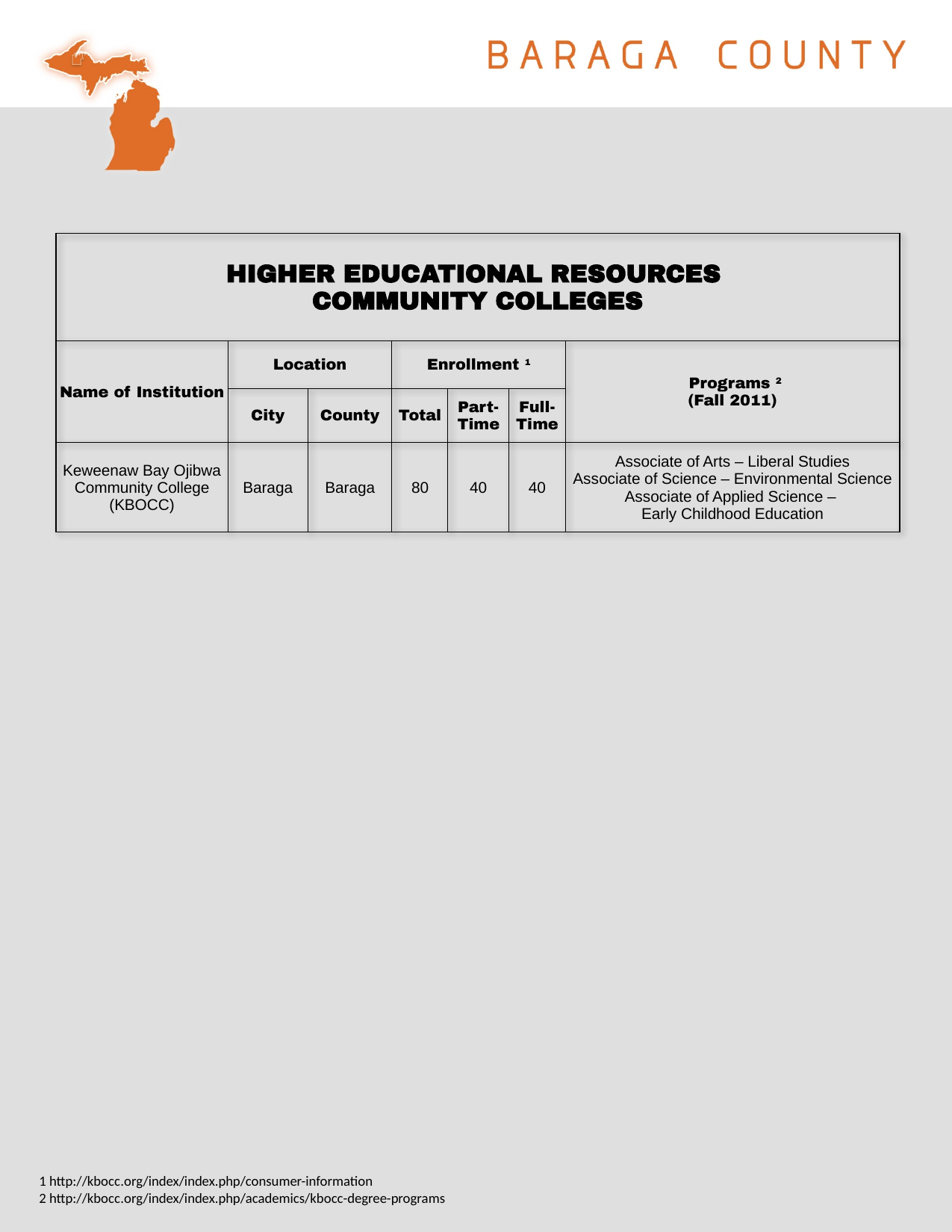

| HIGHER EDUCATIONAL RESOURCES COMMUNITY COLLEGES |  |  |  |  |  |  |
| --- | --- | --- | --- | --- | --- | --- |
| Name of Institution | Location |  | Enrollment 1 |  |  | Programs 2 (Fall 2011) |
|  | City | County | Total | Part- Time | Full-Time |  |
| Keweenaw Bay Ojibwa Community College (KBOCC) | Baraga | Baraga | 80 | 40 | 40 | Associate of Arts – Liberal Studies Associate of Science – Environmental Science Associate of Applied Science – Early Childhood Education |
1 http://kbocc.org/index/index.php/consumer-information
2 http://kbocc.org/index/index.php/academics/kbocc-degree-programs